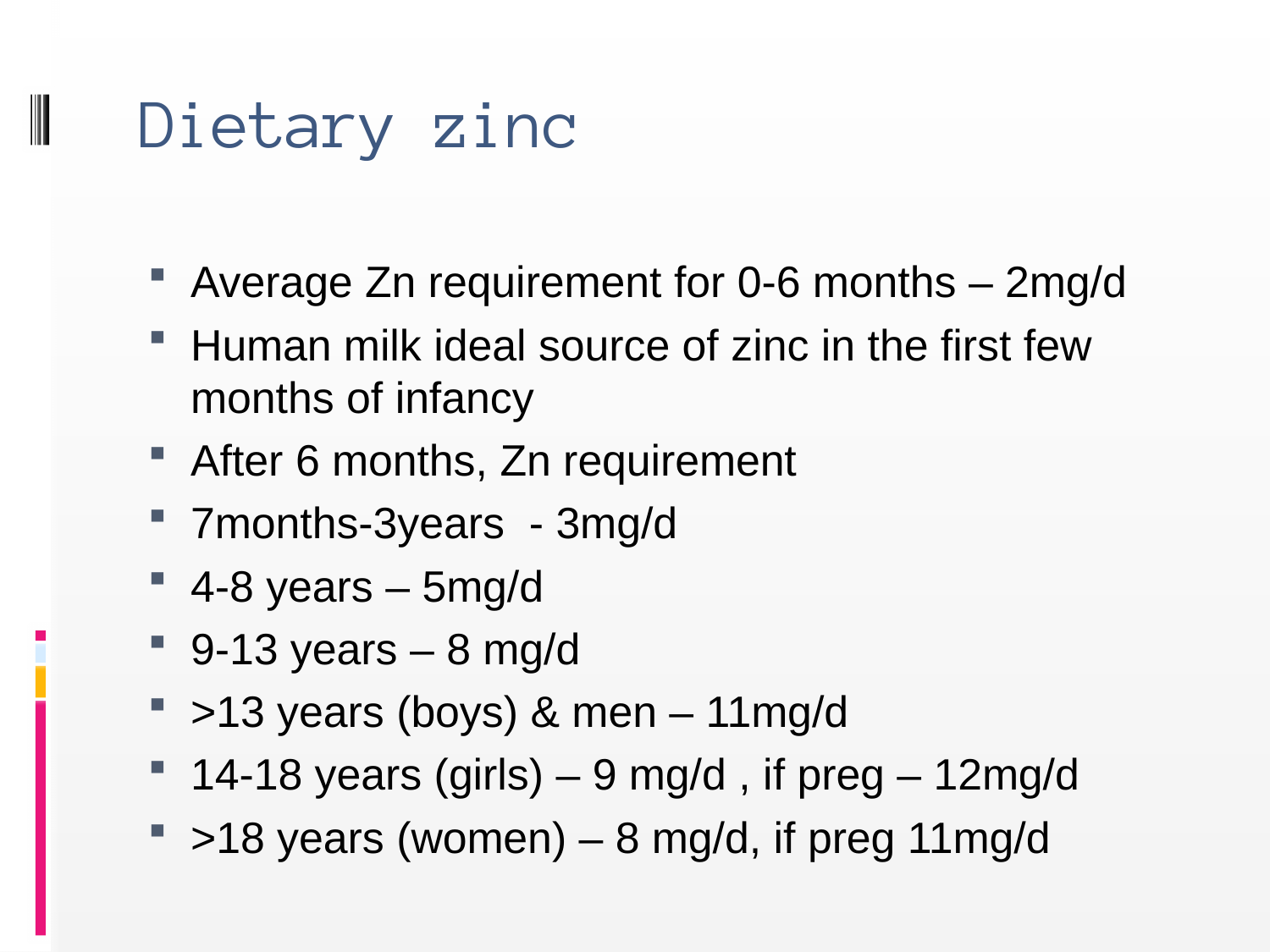

# Dietary zinc
Average Zn requirement for 0-6 months – 2mg/d
Human milk ideal source of zinc in the first few months of infancy
After 6 months, Zn requirement
7months-3years  - 3mg/d
4-8 years – 5mg/d
9-13 years – 8 mg/d
>13 years (boys) & men – 11mg/d
14-18 years (girls) – 9 mg/d , if preg – 12mg/d
>18 years (women) – 8 mg/d, if preg 11mg/d